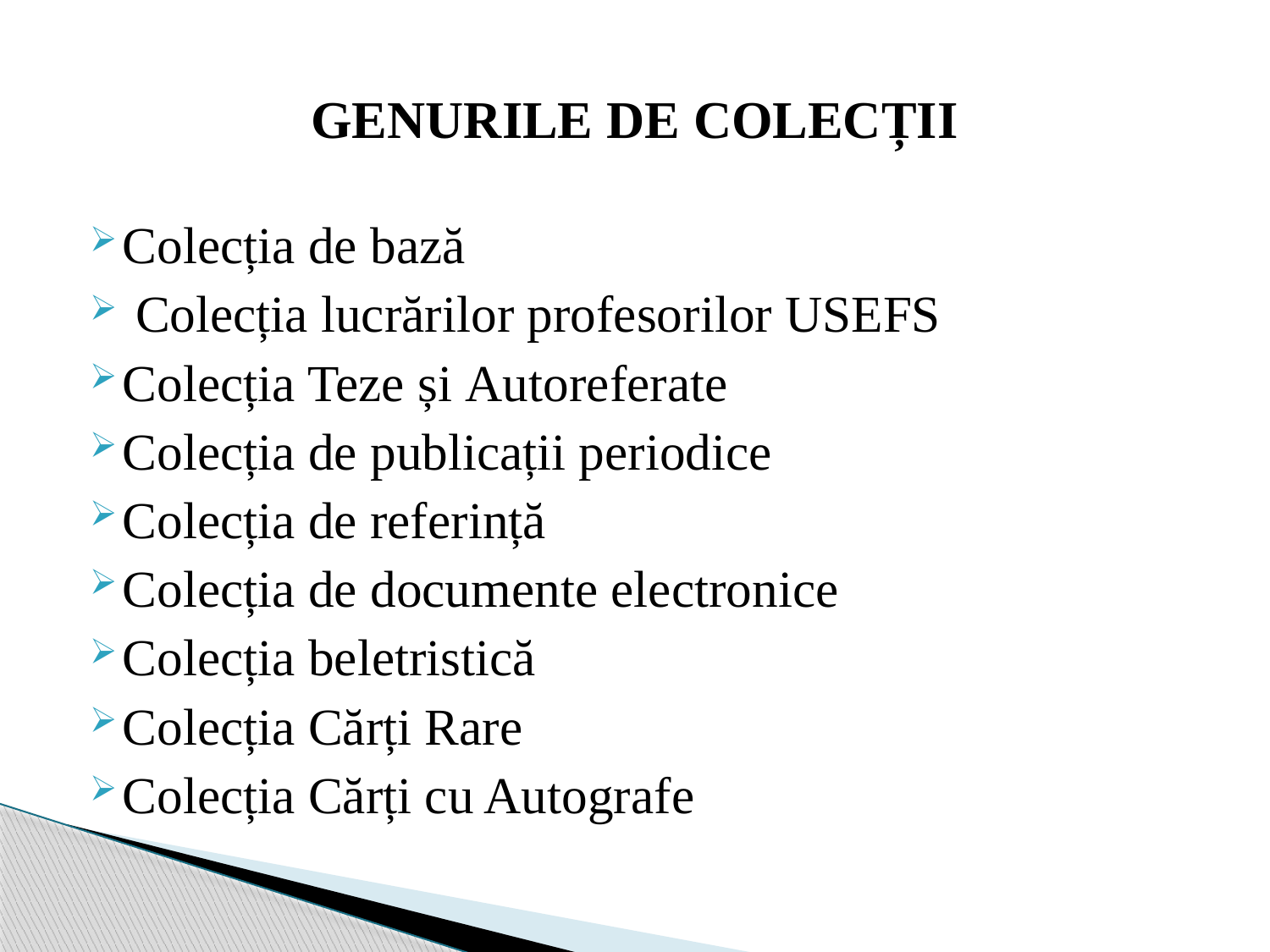

# GENURILE DE COLECȚII
Colecția de bază
 Colecția lucrărilor profesorilor USEFS
Colecția Teze și Autoreferate
Colecția de publicații periodice
Colecția de referință
Colecția de documente electronice
Colecția beletristică
Colecția Cărți Rare
Colecția Cărți cu Autografe